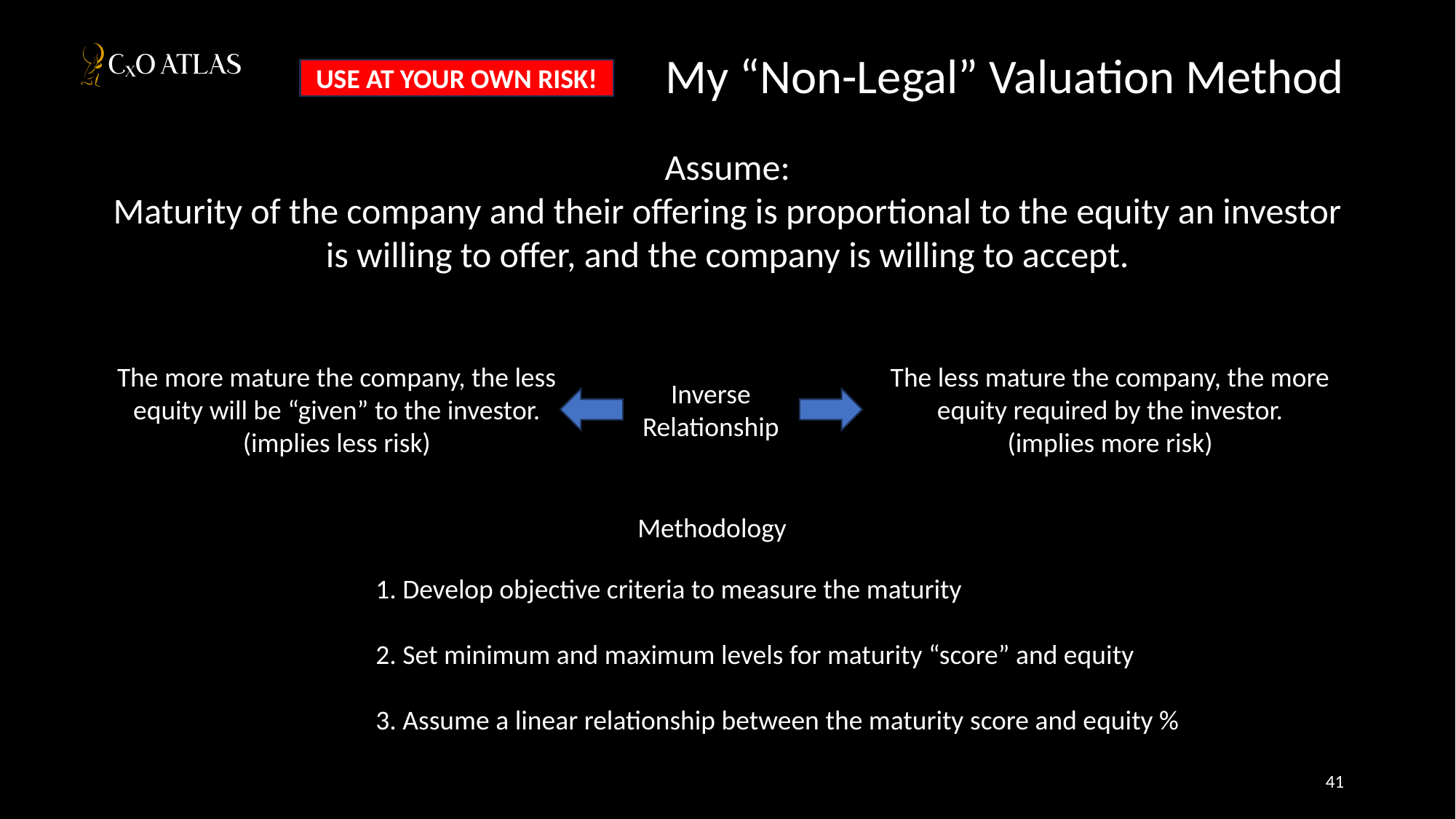

# My “Non-Legal” Valuation Method
USE AT YOUR OWN RISK!
Assume:
Maturity of the company and their offering is proportional to the equity an investor is willing to offer, and the company is willing to accept.
The more mature the company, the less equity will be “given” to the investor.
(implies less risk)
The less mature the company, the more equity required by the investor.
(implies more risk)
Inverse
Relationship

Methodology
1. Develop objective criteria to measure the maturity
2. Set minimum and maximum levels for maturity “score” and equity
3. Assume a linear relationship between the maturity score and equity %
41